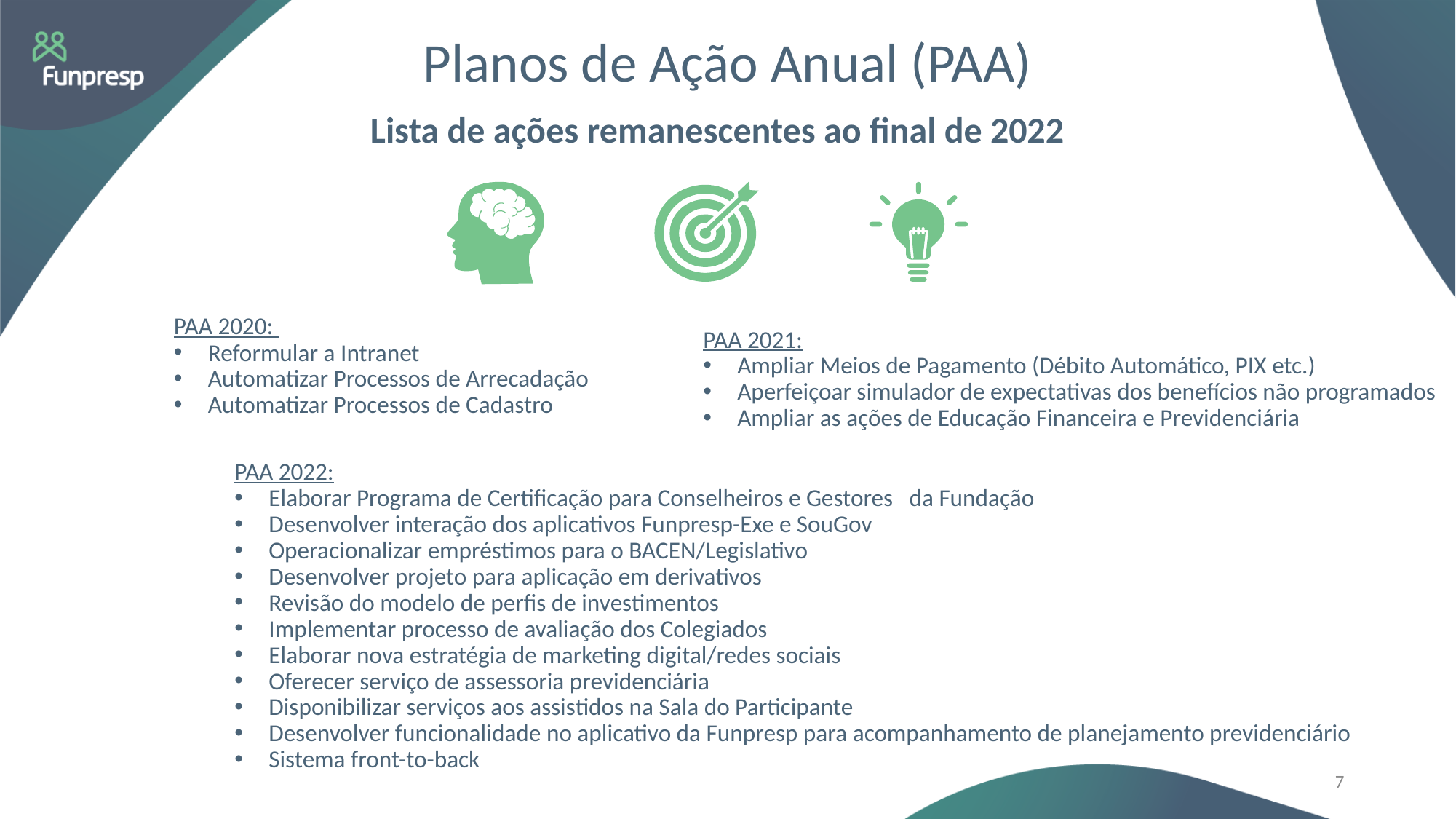

Planos de Ação Anual (PAA)
Lista de ações remanescentes ao final de 2022

PAA 2021:
Ampliar Meios de Pagamento (Débito Automático, PIX etc.)
Aperfeiçoar simulador de expectativas dos benefícios não programados
Ampliar as ações de Educação Financeira e Previdenciária
PAA 2020:
Reformular a Intranet
Automatizar Processos de Arrecadação
Automatizar Processos de Cadastro

PAA 2022:
Elaborar Programa de Certificação para Conselheiros e Gestores   da Fundação
Desenvolver interação dos aplicativos Funpresp-Exe e SouGov
Operacionalizar empréstimos para o BACEN/Legislativo
Desenvolver projeto para aplicação em derivativos
Revisão do modelo de perfis de investimentos
Implementar processo de avaliação dos Colegiados
Elaborar nova estratégia de marketing digital/redes sociais
Oferecer serviço de assessoria previdenciária
Disponibilizar serviços aos assistidos na Sala do Participante
Desenvolver funcionalidade no aplicativo da Funpresp para acompanhamento de planejamento previdenciário
Sistema front-to-back
7